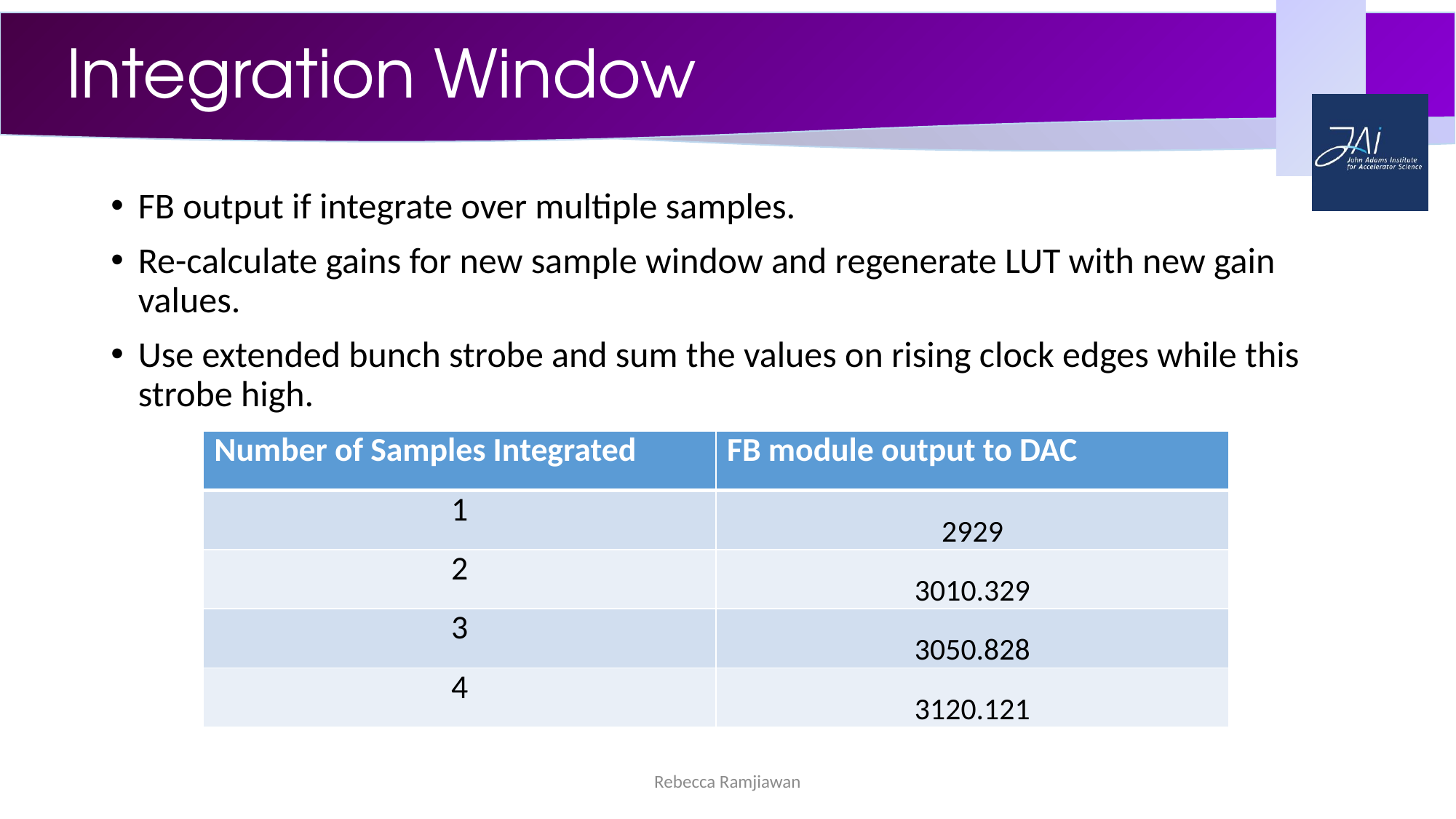

# Integration Window
FB output if integrate over multiple samples.
Re-calculate gains for new sample window and regenerate LUT with new gain values.
Use extended bunch strobe and sum the values on rising clock edges while this strobe high.
| Number of Samples Integrated | FB module output to DAC |
| --- | --- |
| 1 | 2929 |
| 2 | 3010.329 |
| 3 | 3050.828 |
| 4 | 3120.121 |
Rebecca Ramjiawan